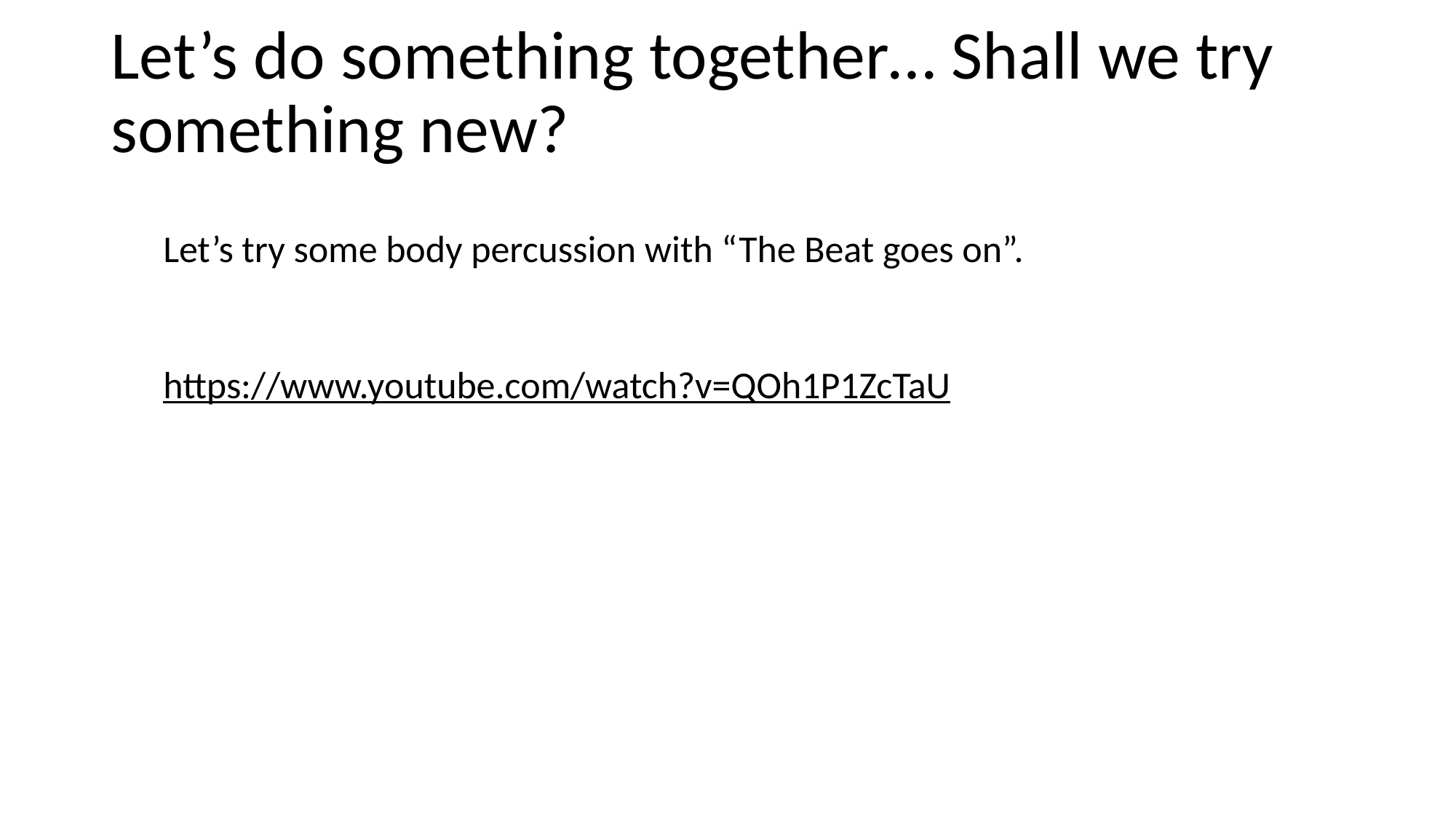

# Let’s do something together… Shall we try something new?
Let’s try some body percussion with “The Beat goes on”.

https://www.youtube.com/watch?v=QOh1P1ZcTaU